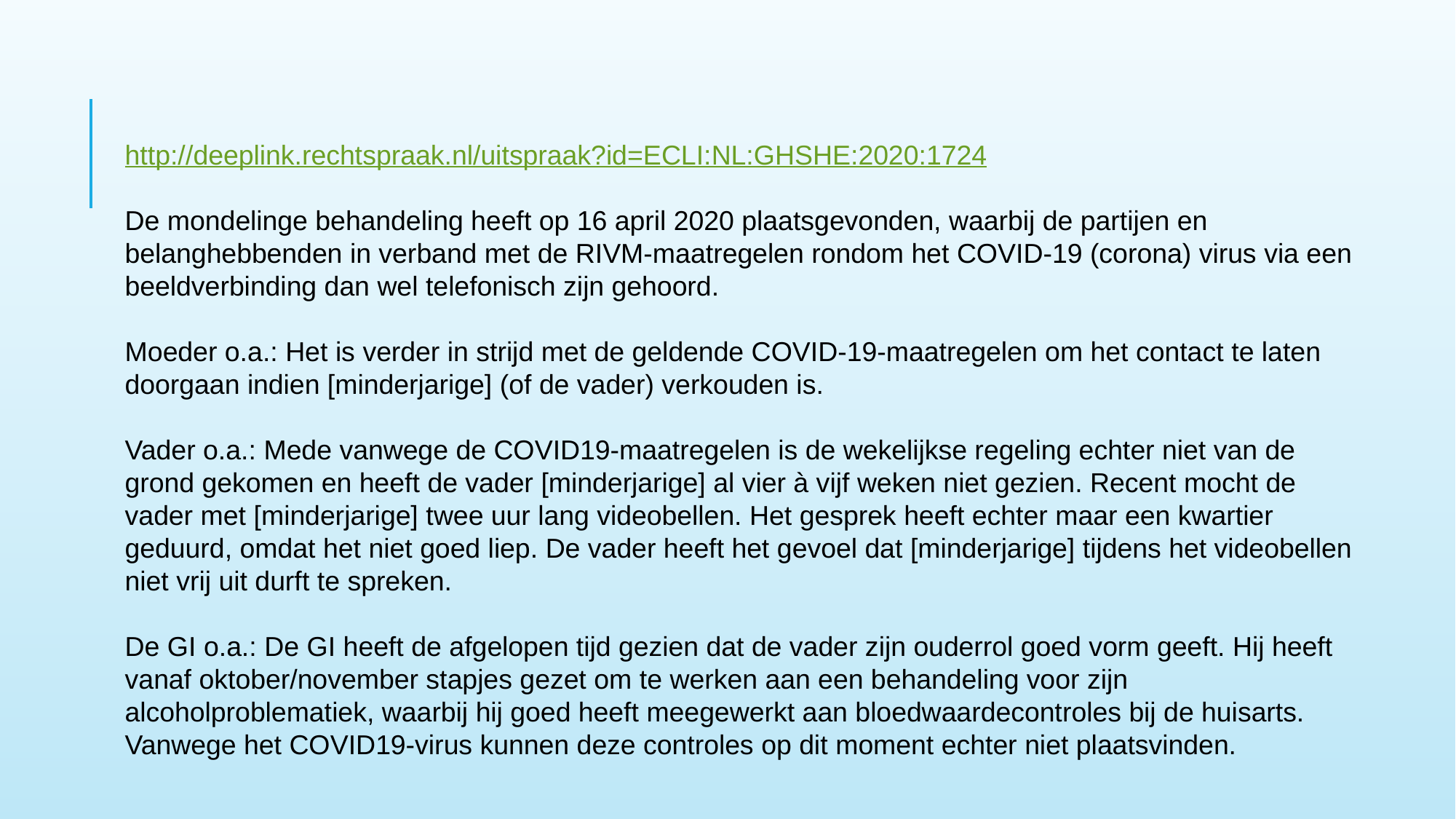

http://deeplink.rechtspraak.nl/uitspraak?id=ECLI:NL:GHSHE:2020:1724

De mondelinge behandeling heeft op 16 april 2020 plaatsgevonden, waarbij de partijen en belanghebbenden in verband met de RIVM-maatregelen rondom het COVID-19 (corona) virus via een beeldverbinding dan wel telefonisch zijn gehoord.

Moeder o.a.: Het is verder in strijd met de geldende COVID-19-maatregelen om het contact te laten doorgaan indien [minderjarige] (of de vader) verkouden is.

Vader o.a.: Mede vanwege de COVID19-maatregelen is de wekelijkse regeling echter niet van de grond gekomen en heeft de vader [minderjarige] al vier à vijf weken niet gezien. Recent mocht de vader met [minderjarige] twee uur lang videobellen. Het gesprek heeft echter maar een kwartier geduurd, omdat het niet goed liep. De vader heeft het gevoel dat [minderjarige] tijdens het videobellen niet vrij uit durft te spreken.

De GI o.a.: De GI heeft de afgelopen tijd gezien dat de vader zijn ouderrol goed vorm geeft. Hij heeft vanaf oktober/november stapjes gezet om te werken aan een behandeling voor zijn alcoholproblematiek, waarbij hij goed heeft meegewerkt aan bloedwaardecontroles bij de huisarts. Vanwege het COVID19-virus kunnen deze controles op dit moment echter niet plaatsvinden.